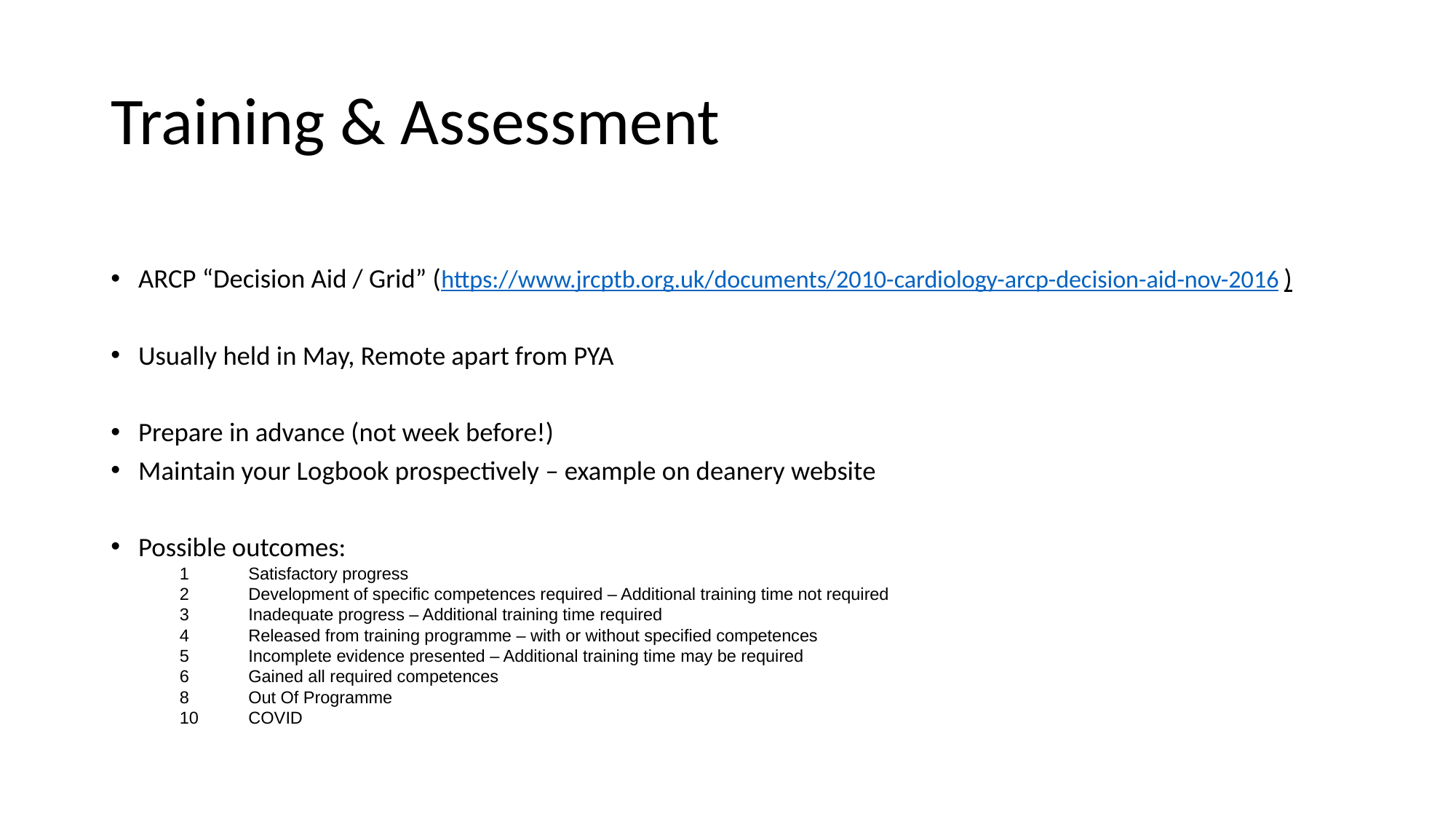

# Training & Assessment

ARCP “Decision Aid / Grid” (https://www.jrcptb.org.uk/documents/2010-cardiology-arcp-decision-aid-nov-2016)

Usually held in May, Remote apart from PYA

Prepare in advance (not week before!)
Maintain your Logbook prospectively – example on deanery website

Possible outcomes:
	1 	Satisfactory progress
	2  	Development of specific competences required – Additional training time not required
	3  	Inadequate progress – Additional training time required
	4  	Released from training programme – with or without specified competences
	5  	Incomplete evidence presented – Additional training time may be required
	6  	Gained all required competences
	8  	Out Of Programme
	10 	COVID